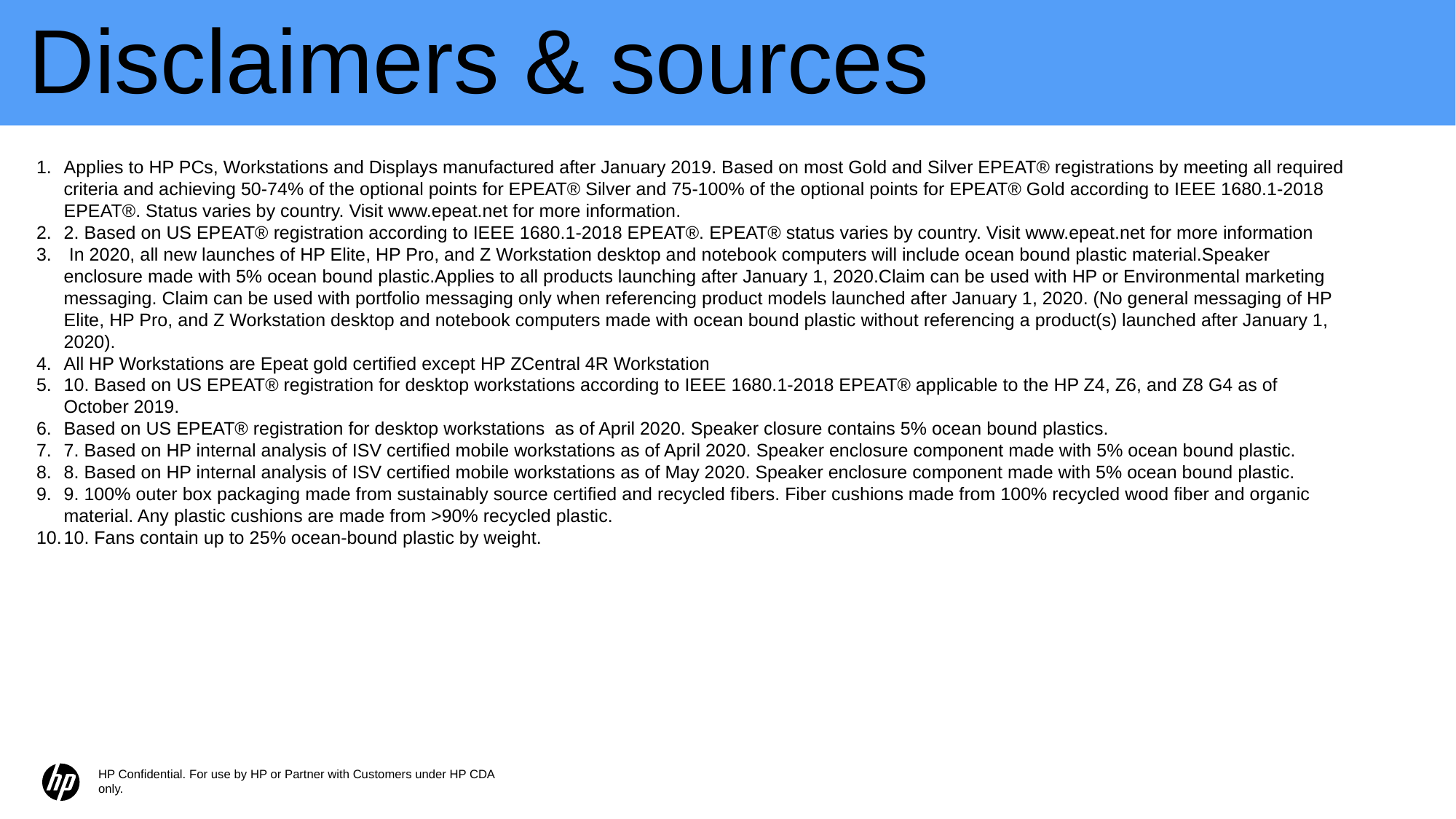

Disclaimers & sources
Applies to HP PCs, Workstations and Displays manufactured after January 2019. Based on most Gold and Silver EPEAT® registrations by meeting all required criteria and achieving 50-74% of the optional points for EPEAT® Silver and 75-100% of the optional points for EPEAT® Gold according to IEEE 1680.1-2018 EPEAT®. Status varies by country. Visit www.epeat.net for more information.
2. Based on US EPEAT® registration according to IEEE 1680.1-2018 EPEAT®. EPEAT® status varies by country. Visit www.epeat.net for more information
 In 2020, all new launches of HP Elite, HP Pro, and Z Workstation desktop and notebook computers will include ocean bound plastic material.Speaker enclosure made with 5% ocean bound plastic.Applies to all products launching after January 1, 2020.Claim can be used with HP or Environmental marketing messaging. Claim can be used with portfolio messaging only when referencing product models launched after January 1, 2020. (No general messaging of HP Elite, HP Pro, and Z Workstation desktop and notebook computers made with ocean bound plastic without referencing a product(s) launched after January 1, 2020).
All HP Workstations are Epeat gold certified except HP ZCentral 4R Workstation
10. Based on US EPEAT® registration for desktop workstations according to IEEE 1680.1-2018 EPEAT® applicable to the HP Z4, Z6, and Z8 G4 as of October 2019.
Based on US EPEAT® registration for desktop workstations  as of April 2020. Speaker closure contains 5% ocean bound plastics.
7. Based on HP internal analysis of ISV certified mobile workstations as of April 2020. Speaker enclosure component made with 5% ocean bound plastic.
8. Based on HP internal analysis of ISV certified mobile workstations as of May 2020. Speaker enclosure component made with 5% ocean bound plastic.
9. 100% outer box packaging made from sustainably source certified and recycled fibers. Fiber cushions made from 100% recycled wood fiber and organic material. Any plastic cushions are made from >90% recycled plastic.
10. Fans contain up to 25% ocean-bound plastic by weight.

HP Confidential. For use by HP or Partner with Customers under HP CDA only.